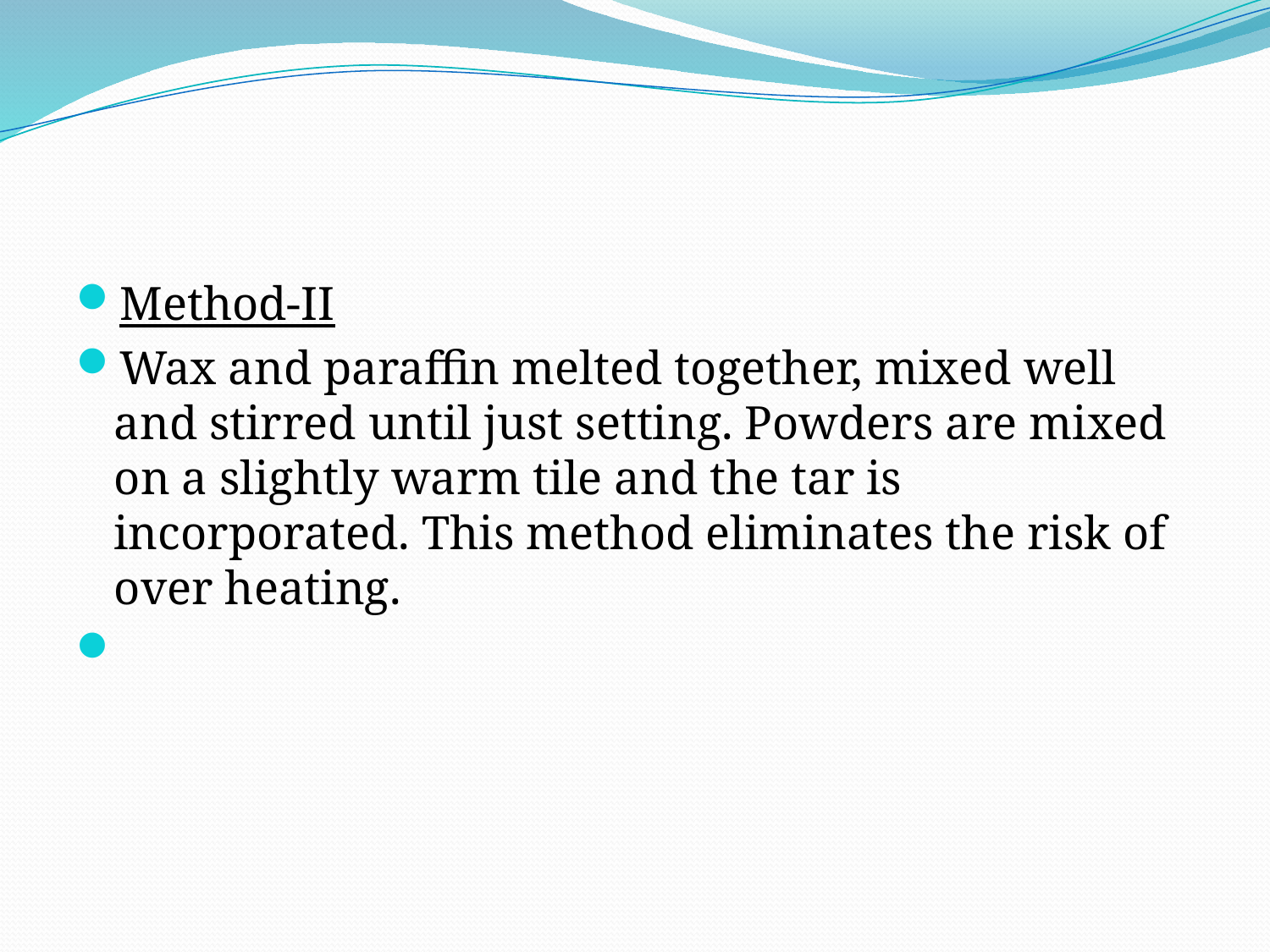

#
Method-II
Wax and paraffin melted together, mixed well and stirred until just setting. Powders are mixed on a slightly warm tile and the tar is incorporated. This method eliminates the risk of over heating.